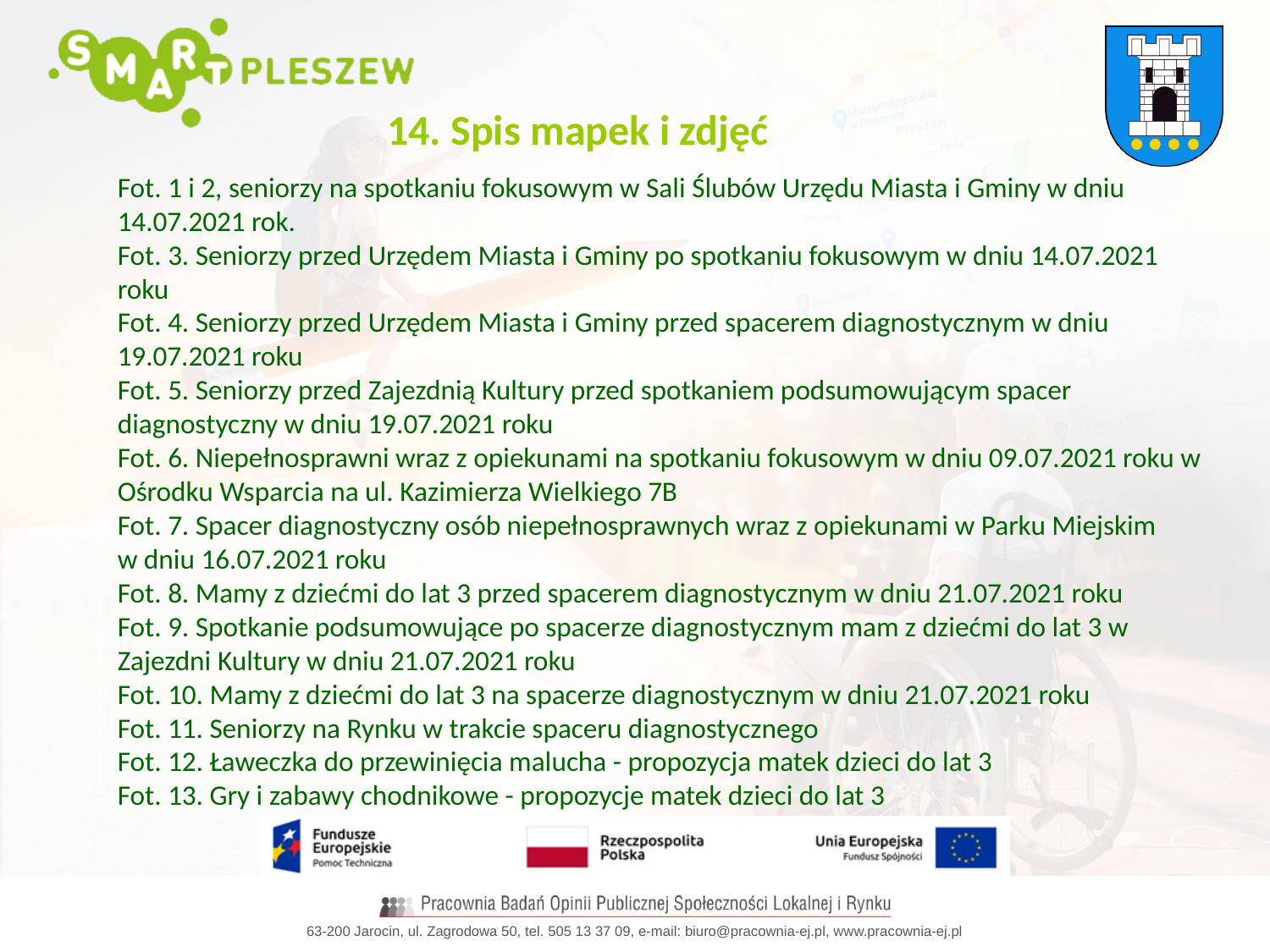

14. Spis mapek i zdjęć
Fot. 1 i 2, seniorzy na spotkaniu fokusowym w Sali Ślubów Urzędu Miasta i Gminy w dniu 14.07.2021 rok.
Fot. 3. Seniorzy przed Urzędem Miasta i Gminy po spotkaniu fokusowym w dniu 14.07.2021 roku
Fot. 4. Seniorzy przed Urzędem Miasta i Gminy przed spacerem diagnostycznym w dniu
19.07.2021 roku
Fot. 5. Seniorzy przed Zajezdnią Kultury przed spotkaniem podsumowującym spacer diagnostyczny w dniu 19.07.2021 roku
Fot. 6. Niepełnosprawni wraz z opiekunami na spotkaniu fokusowym w dniu 09.07.2021 roku w Ośrodku Wsparcia na ul. Kazimierza Wielkiego 7B
Fot. 7. Spacer diagnostyczny osób niepełnosprawnych wraz z opiekunami w Parku Miejskim
w dniu 16.07.2021 roku
Fot. 8. Mamy z dziećmi do lat 3 przed spacerem diagnostycznym w dniu 21.07.2021 roku
Fot. 9. Spotkanie podsumowujące po spacerze diagnostycznym mam z dziećmi do lat 3 w Zajezdni Kultury w dniu 21.07.2021 roku
Fot. 10. Mamy z dziećmi do lat 3 na spacerze diagnostycznym w dniu 21.07.2021 roku
Fot. 11. Seniorzy na Rynku w trakcie spaceru diagnostycznego
Fot. 12. Ławeczka do przewinięcia malucha - propozycja matek dzieci do lat 3
Fot. 13. Gry i zabawy chodnikowe - propozycje matek dzieci do lat 3